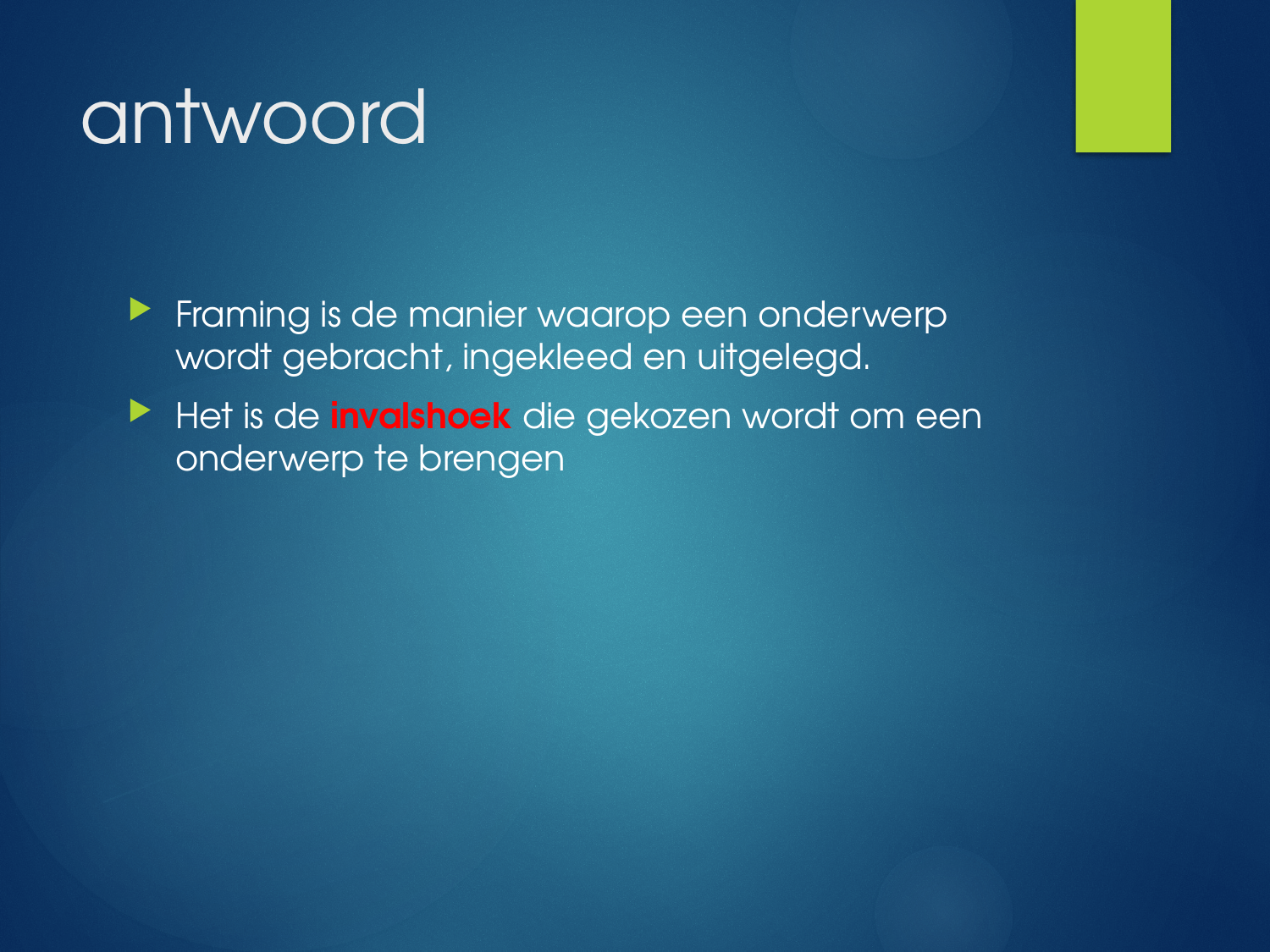

# antwoord
Framing is de manier waarop een onderwerp wordt gebracht, ingekleed en uitgelegd.
Het is de invalshoek die gekozen wordt om een onderwerp te brengen